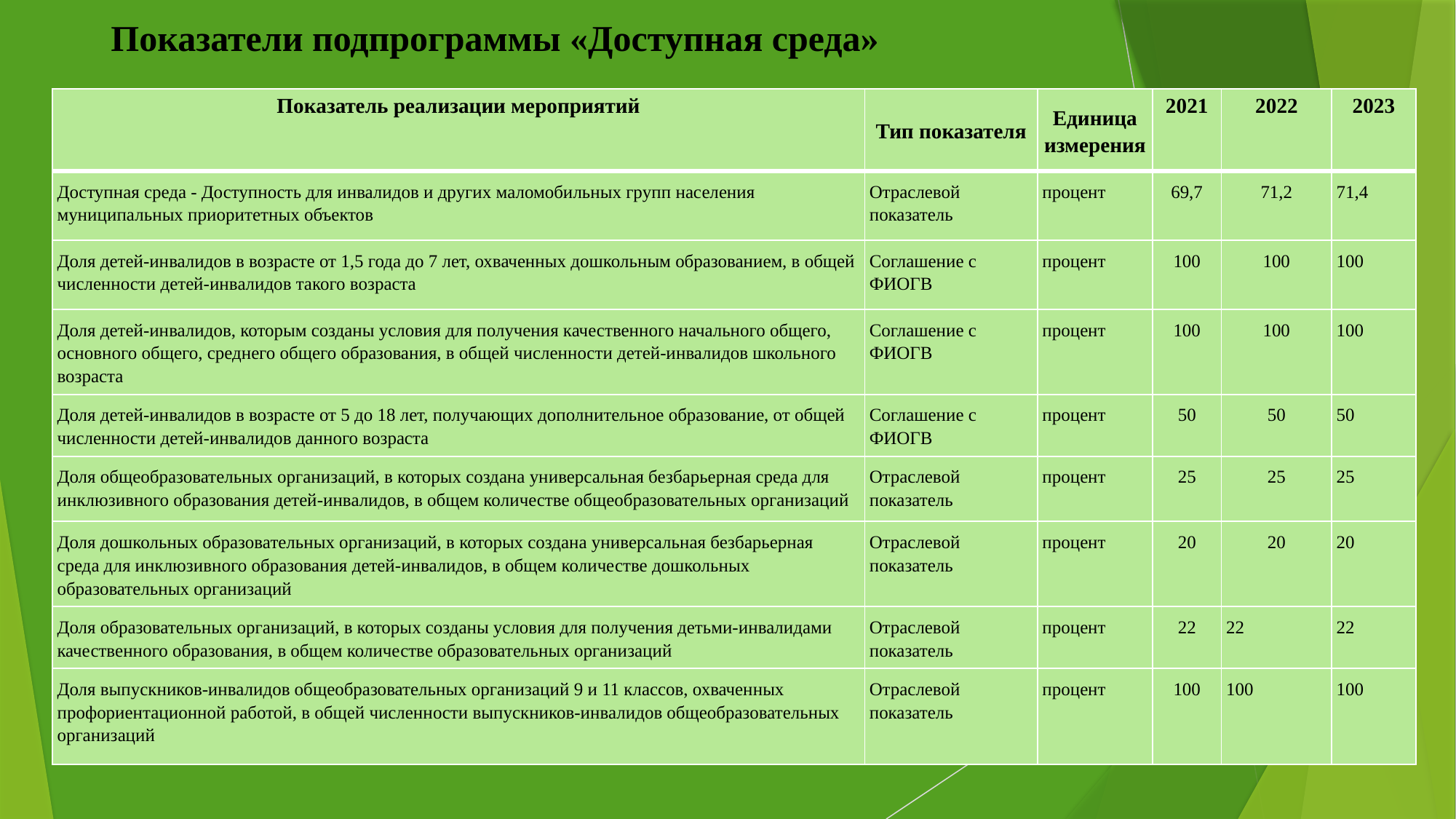

# Показатели подпрограммы «Доступная среда»
| Показатель реализации мероприятий | Тип показателя | Единица измерения | 2021 | 2022 | 2023 |
| --- | --- | --- | --- | --- | --- |
| Доступная среда - Доступность для инвалидов и других маломобильных групп населения муниципальных приоритетных объектов | Отраслевой показатель | процент | 69,7 | 71,2 | 71,4 |
| Доля детей-инвалидов в возрасте от 1,5 года до 7 лет, охваченных дошкольным образованием, в общей численности детей-инвалидов такого возраста | Соглашение с ФИОГВ | процент | 100 | 100 | 100 |
| Доля детей-инвалидов, которым созданы условия для получения качественного начального общего, основного общего, среднего общего образования, в общей численности детей-инвалидов школьного возраста | Соглашение с ФИОГВ | процент | 100 | 100 | 100 |
| Доля детей-инвалидов в возрасте от 5 до 18 лет, получающих дополнительное образование, от общей численности детей-инвалидов данного возраста | Соглашение с ФИОГВ | процент | 50 | 50 | 50 |
| Доля общеобразовательных организаций, в которых создана универсальная безбарьерная среда для инклюзивного образования детей-инвалидов, в общем количестве общеобразовательных организаций | Отраслевой показатель | процент | 25 | 25 | 25 |
| Доля дошкольных образовательных организаций, в которых создана универсальная безбарьерная среда для инклюзивного образования детей-инвалидов, в общем количестве дошкольных образовательных организаций | Отраслевой показатель | процент | 20 | 20 | 20 |
| Доля образовательных организаций, в которых созданы условия для получения детьми-инвалидами качественного образования, в общем количестве образовательных организаций | Отраслевой показатель | процент | 22 | 22 | 22 |
| Доля выпускников-инвалидов общеобразовательных организаций 9 и 11 классов, охваченных профориентационной работой, в общей численности выпускников-инвалидов общеобразовательных организаций | Отраслевой показатель | процент | 100 | 100 | 100 |